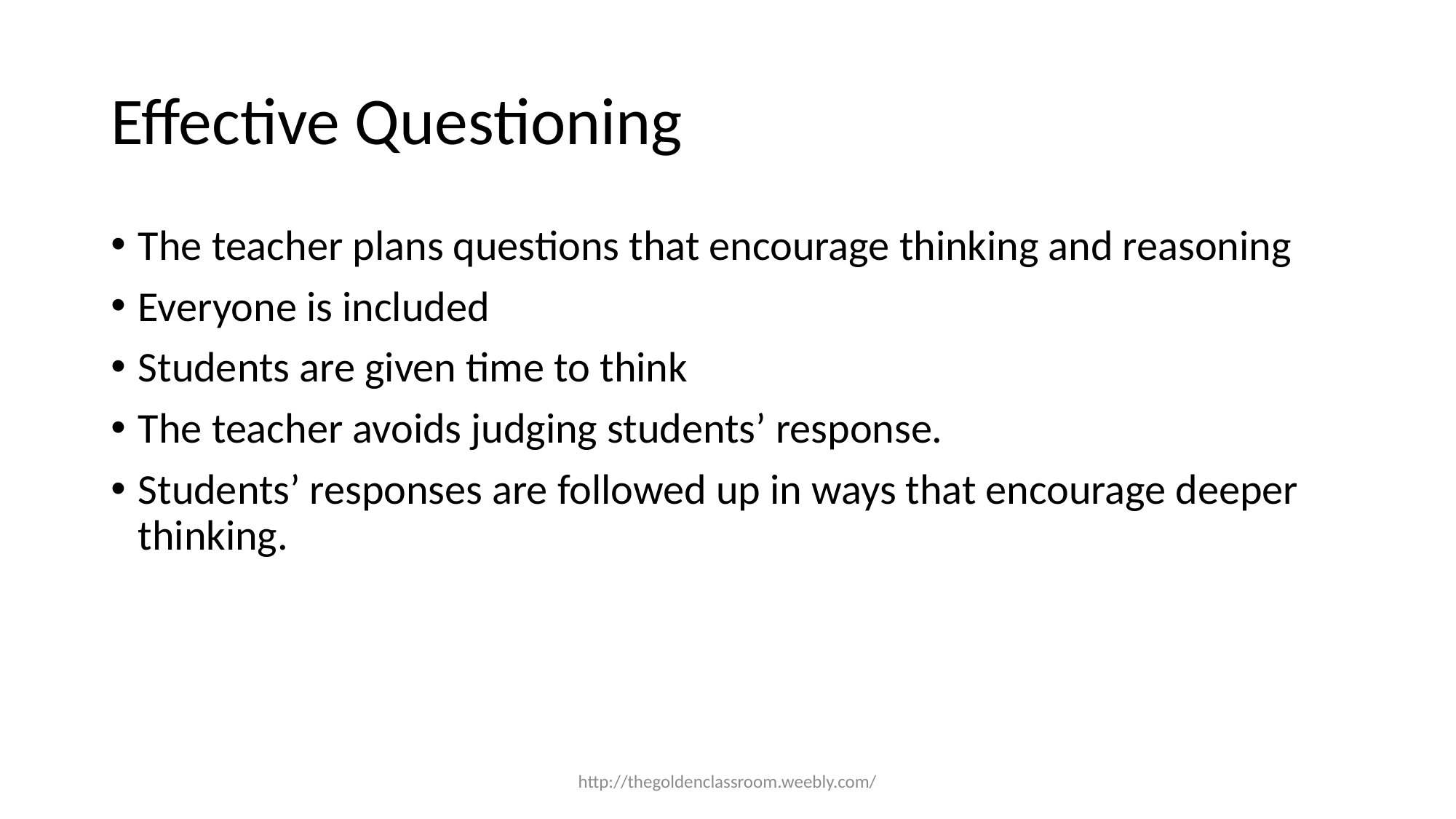

# Effective Questioning
The teacher plans questions that encourage thinking and reasoning
Everyone is included
Students are given time to think
The teacher avoids judging students’ response.
Students’ responses are followed up in ways that encourage deeper thinking.

http://thegoldenclassroom.weebly.com/